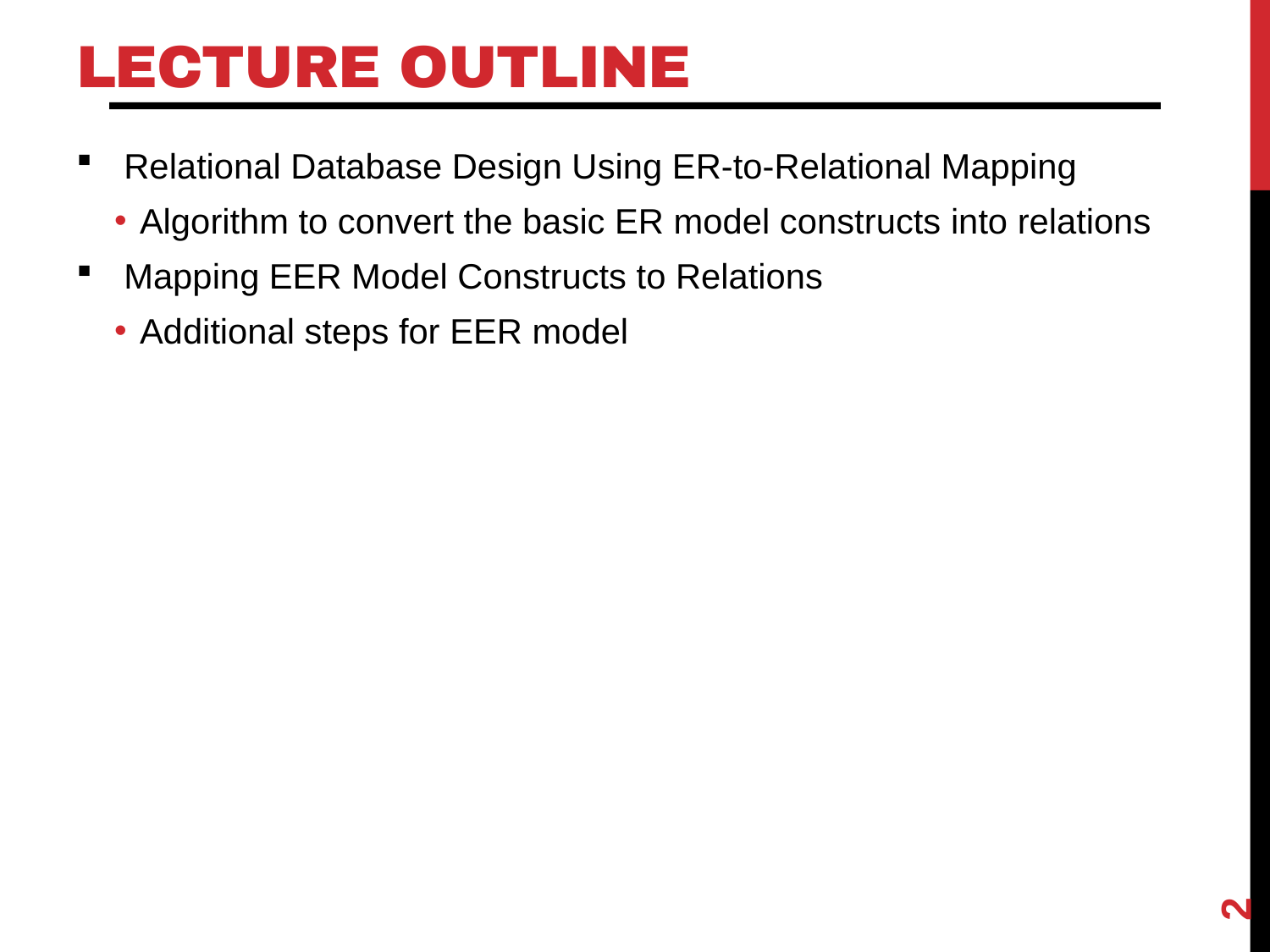

# Lecture Outline
Relational Database Design Using ER-to-Relational Mapping
Algorithm to convert the basic ER model constructs into relations
Mapping EER Model Constructs to Relations
Additional steps for EER model

2